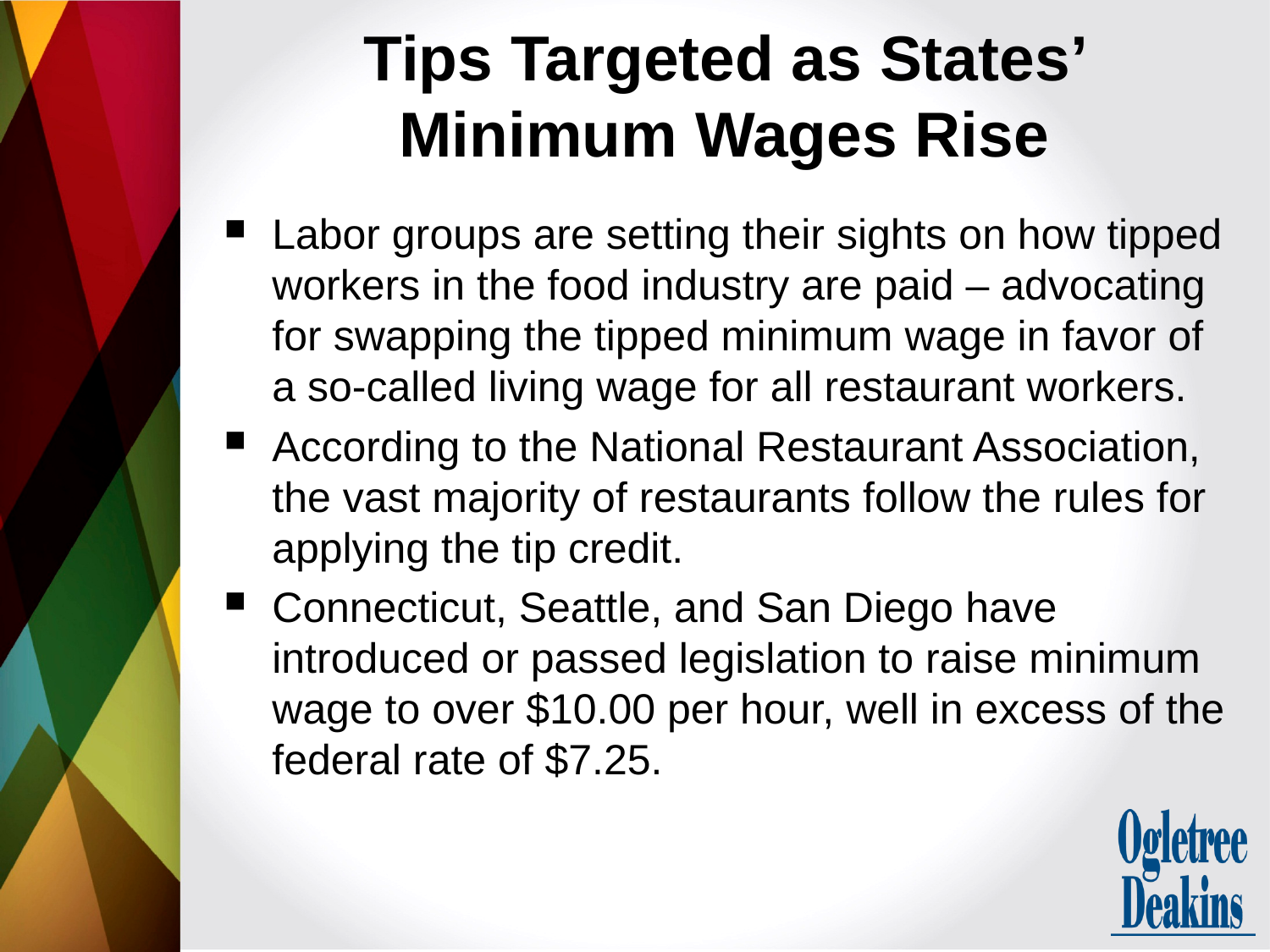

# Tips Targeted as States’ Minimum Wages Rise
Labor groups are setting their sights on how tipped workers in the food industry are paid – advocating for swapping the tipped minimum wage in favor of a so-called living wage for all restaurant workers.
According to the National Restaurant Association, the vast majority of restaurants follow the rules for applying the tip credit.
Connecticut, Seattle, and San Diego have introduced or passed legislation to raise minimum wage to over $10.00 per hour, well in excess of the federal rate of $7.25.